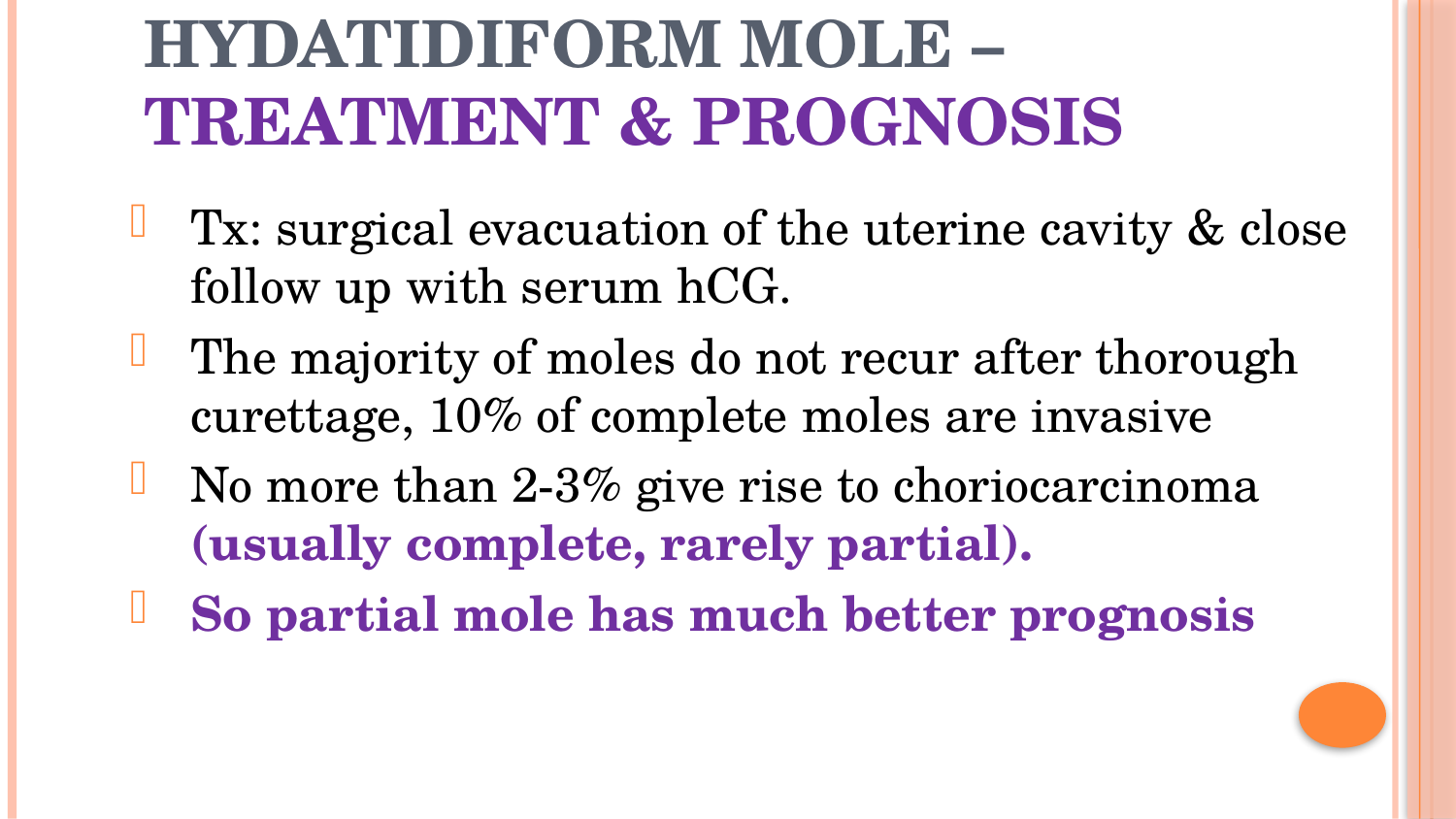

12
# Hydatidiform Mole – treatment & prognosis
Tx: surgical evacuation of the uterine cavity & close follow up with serum hCG.
The majority of moles do not recur after thorough curettage, 10% of complete moles are invasive
No more than 2-3% give rise to choriocarcinoma (usually complete, rarely partial).
So partial mole has much better prognosis